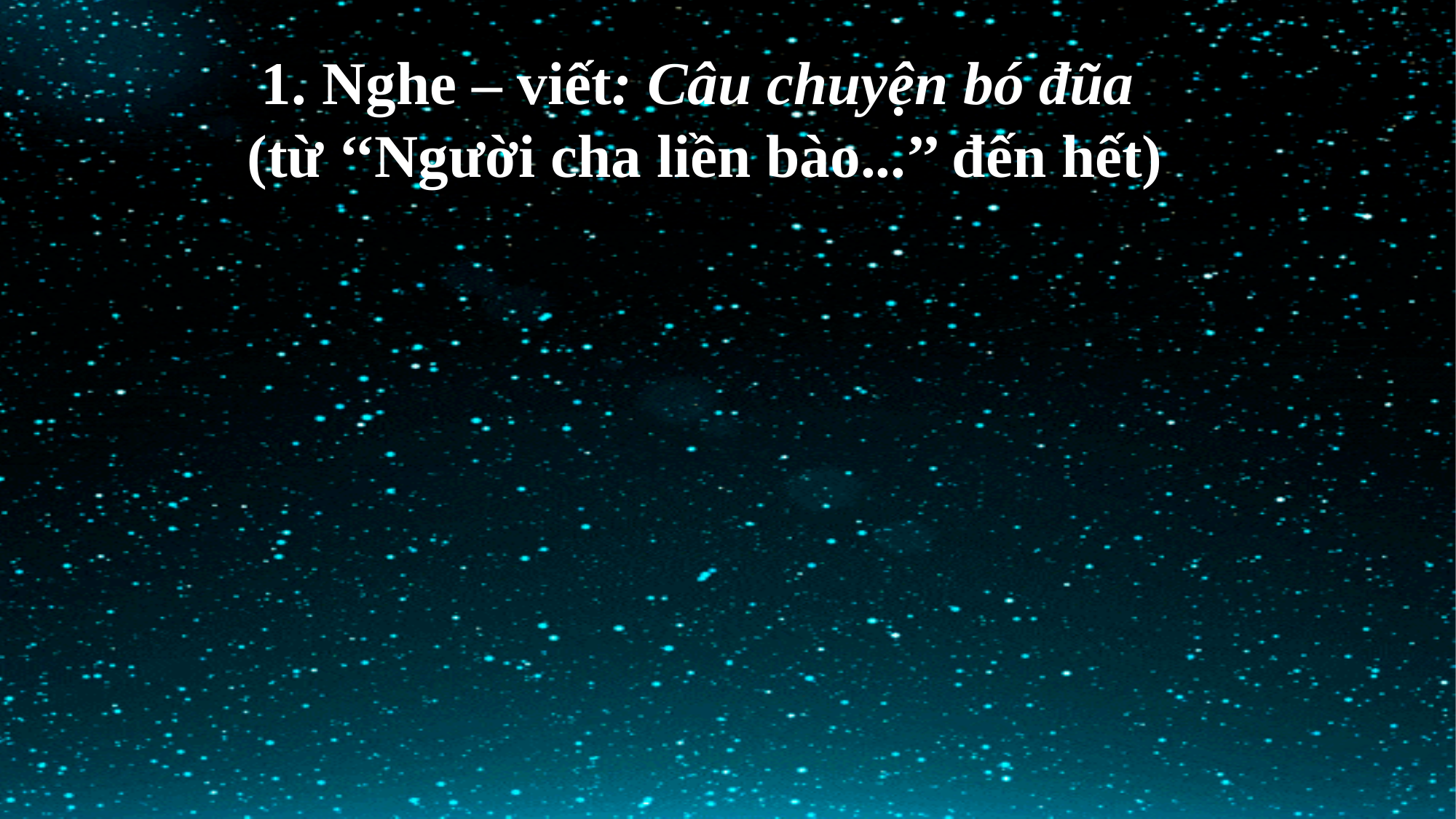

Nghe – viết: Câu chuyện bó đũa
(từ ‘‘Người cha liền bào...’’ đến hết)